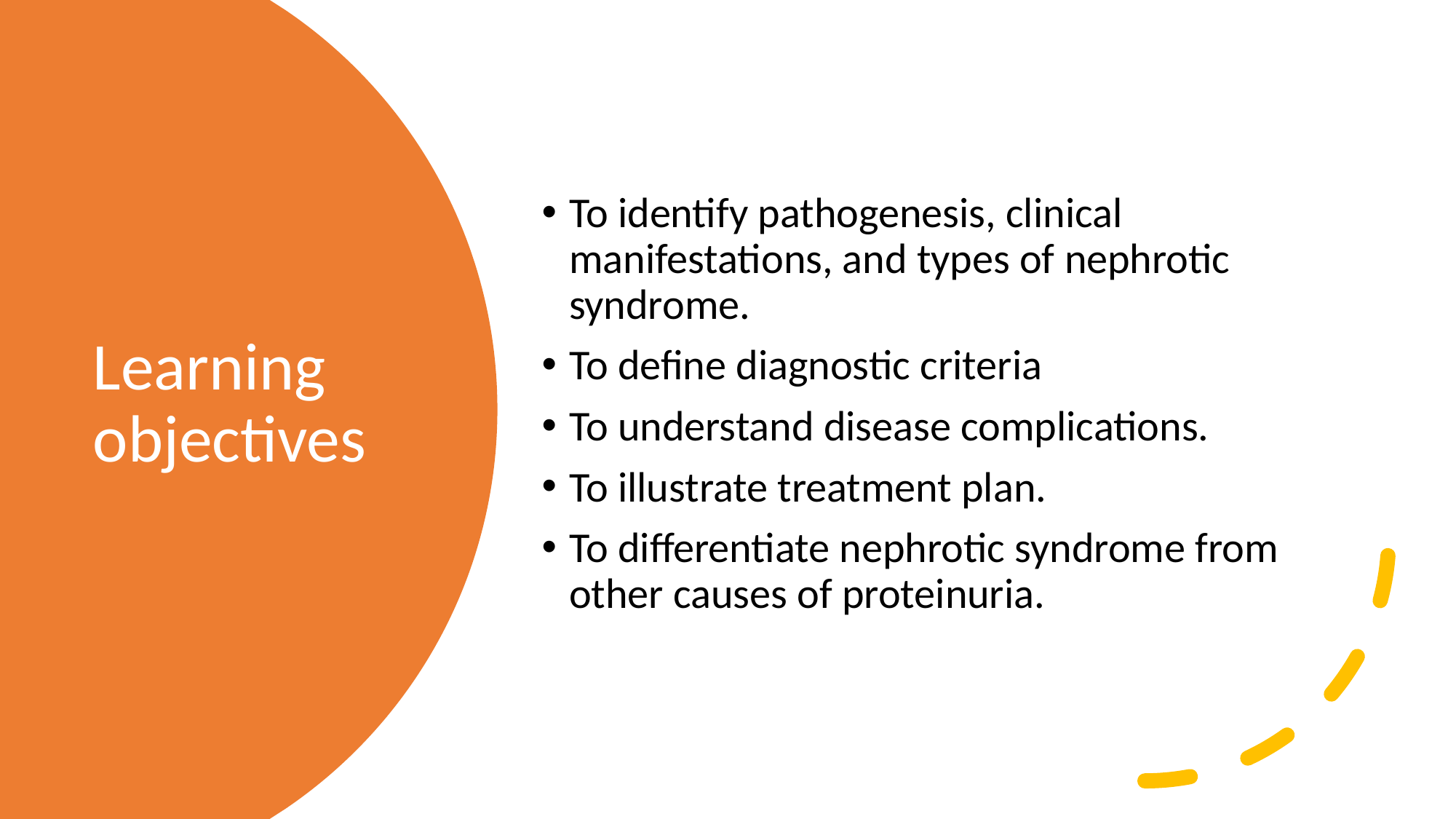

To identify pathogenesis, clinical manifestations, and types of nephrotic syndrome.
To define diagnostic criteria
To understand disease complications.
To illustrate treatment plan.
To differentiate nephrotic syndrome from other causes of proteinuria.
# Learning objectives